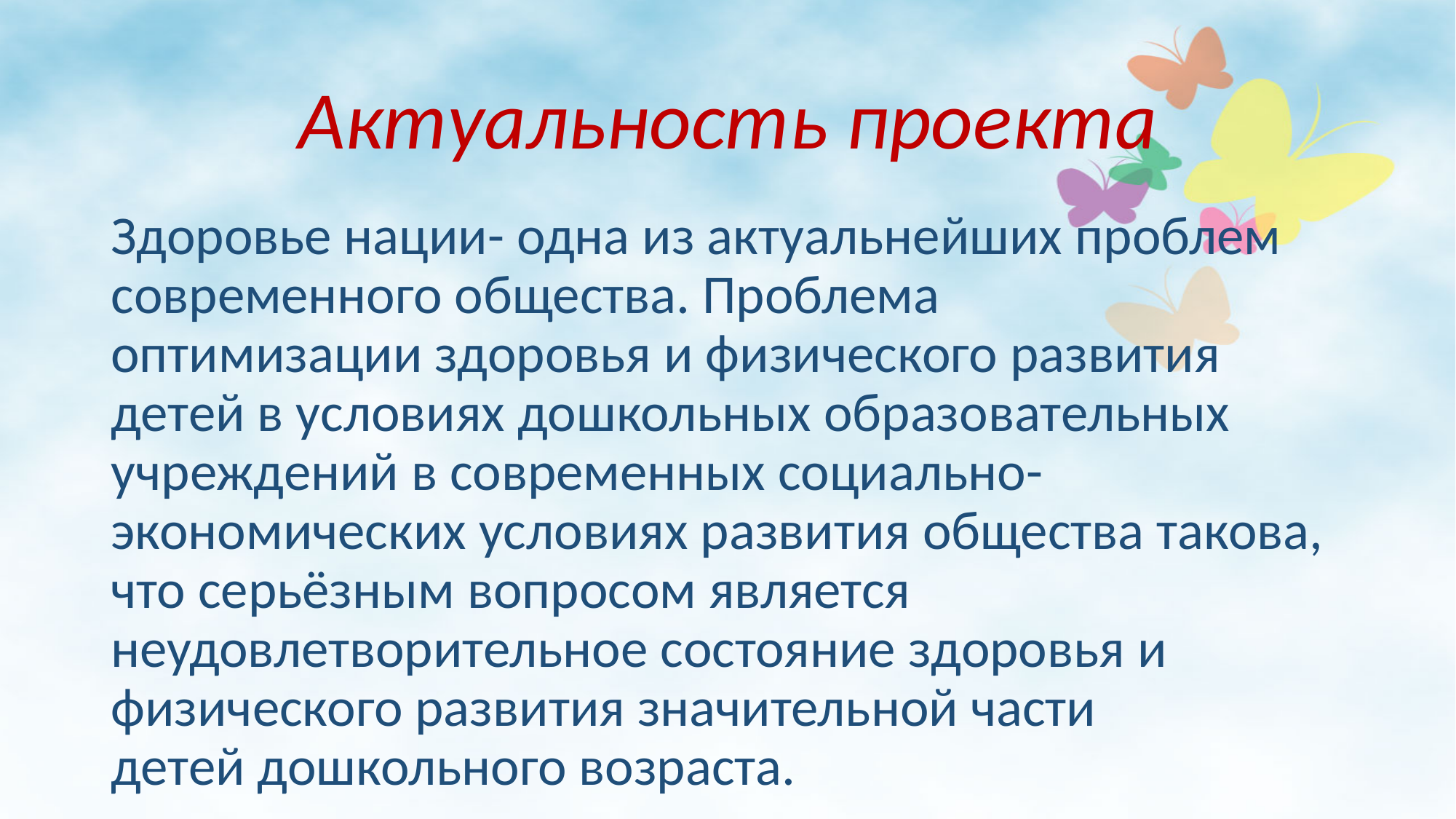

# Актуальность проекта
Здоровье нации- одна из актуальнейших проблем современного общества. Проблема оптимизации здоровья и физического развития детей в условиях дошкольных образовательных учреждений в современных социально-экономических условиях развития общества такова, что серьёзным вопросом является неудовлетворительное состояние здоровья и физического развития значительной части детей дошкольного возраста.